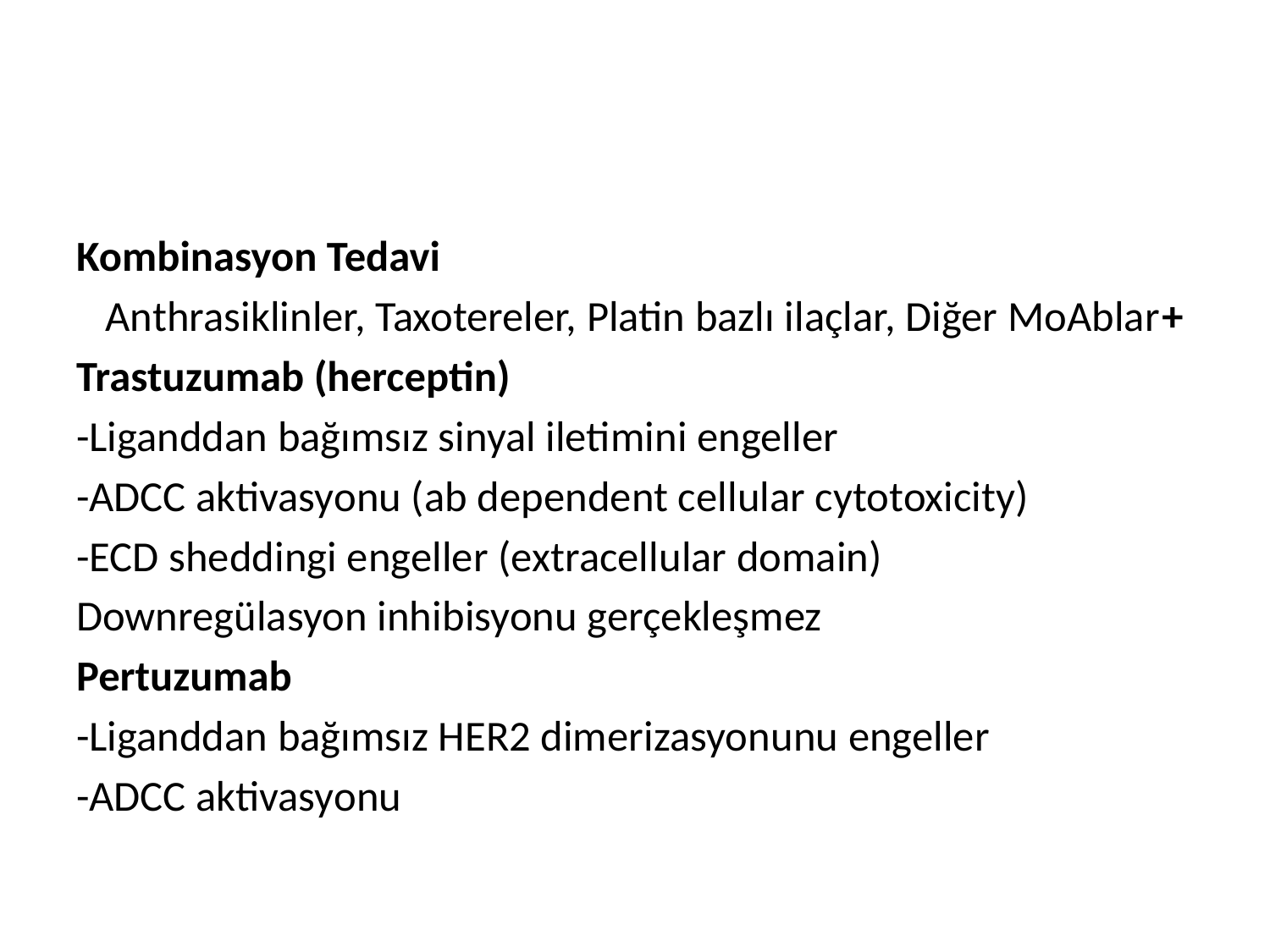

#
Kombinasyon Tedavi
   Anthrasiklinler, Taxotereler, Platin bazlı ilaçlar, Diğer MoAblar+
Trastuzumab (herceptin)
-Liganddan bağımsız sinyal iletimini engeller
-ADCC aktivasyonu (ab dependent cellular cytotoxicity)
-ECD sheddingi engeller (extracellular domain)
Downregülasyon inhibisyonu gerçekleşmez
Pertuzumab
-Liganddan bağımsız HER2 dimerizasyonunu engeller
-ADCC aktivasyonu